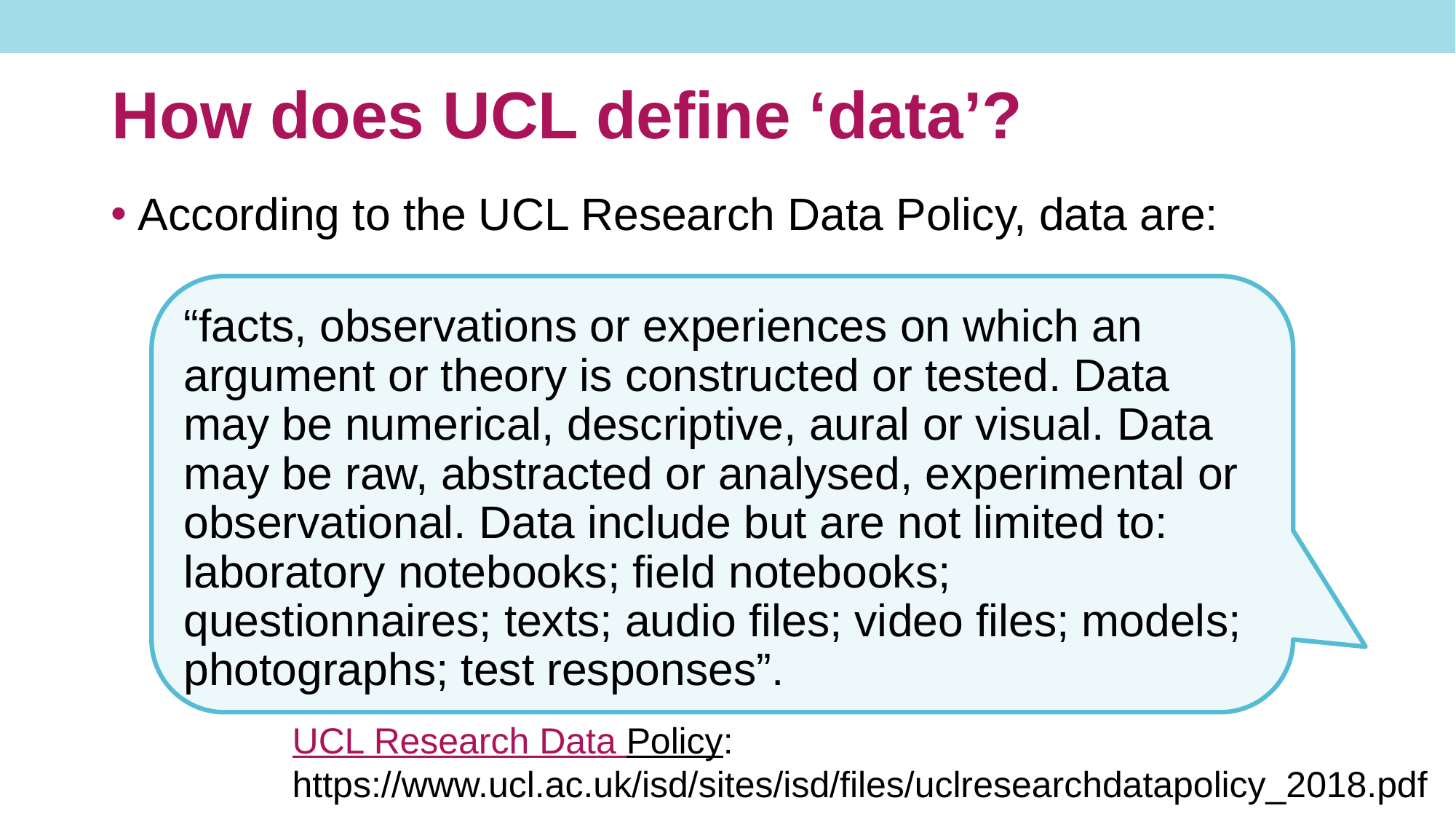

# How does UCL define ‘data’?
According to the UCL Research Data Policy, data are:
“facts, observations or experiences on which an argument or theory is constructed or tested. Data may be numerical, descriptive, aural or visual. Data may be raw, abstracted or analysed, experimental or observational. Data include but are not limited to: laboratory notebooks; field notebooks; questionnaires; texts; audio files; video files; models; photographs; test responses”.
UCL Research Data Policy: https://www.ucl.ac.uk/isd/sites/isd/files/uclresearchdatapolicy_2018.pdf